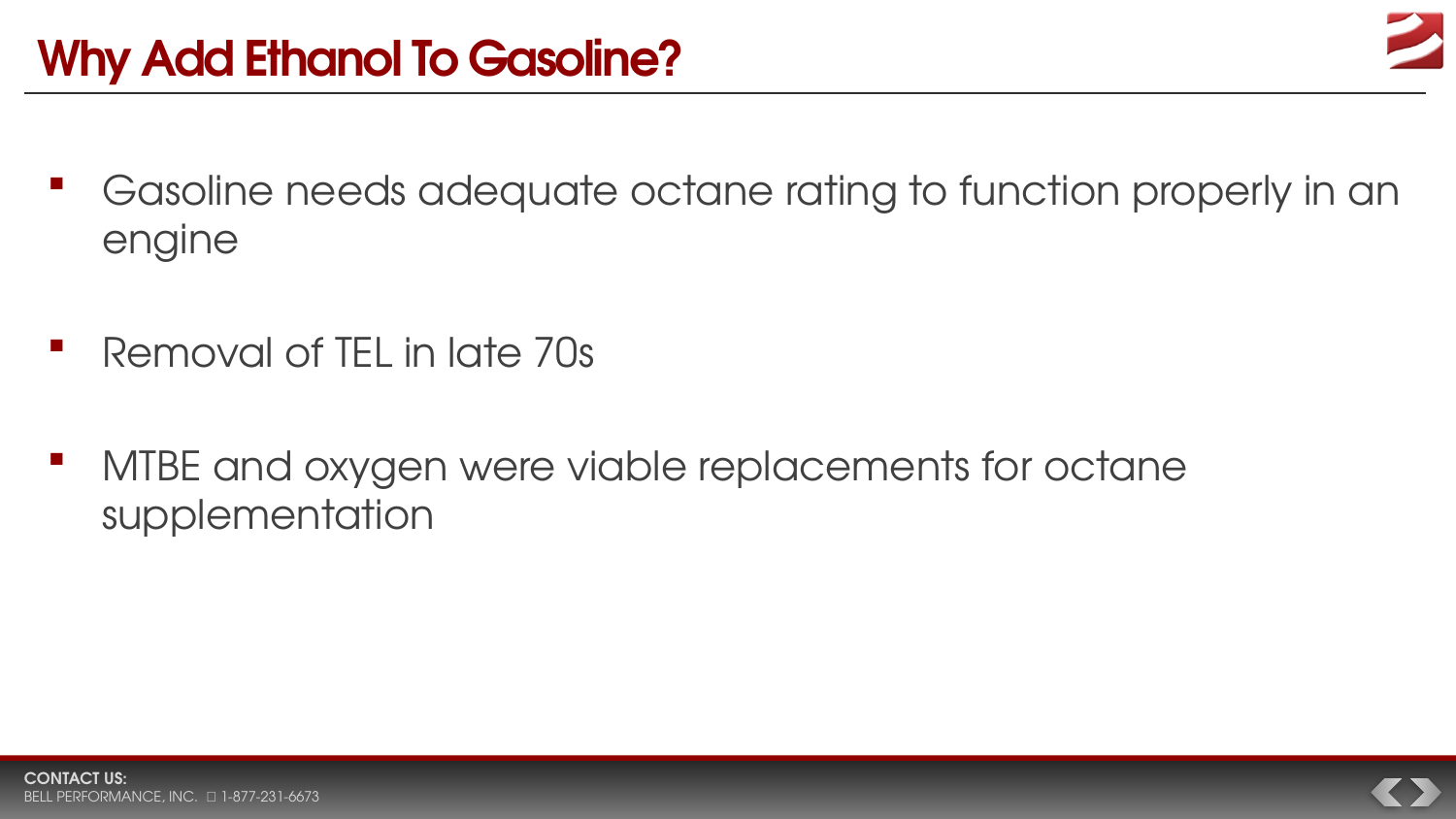

# Why Add Ethanol To Gasoline?

Gasoline needs adequate octane rating to function properly in an engine

Removal of TEL in late 70s

MTBE and oxygen were viable replacements for octane supplementation